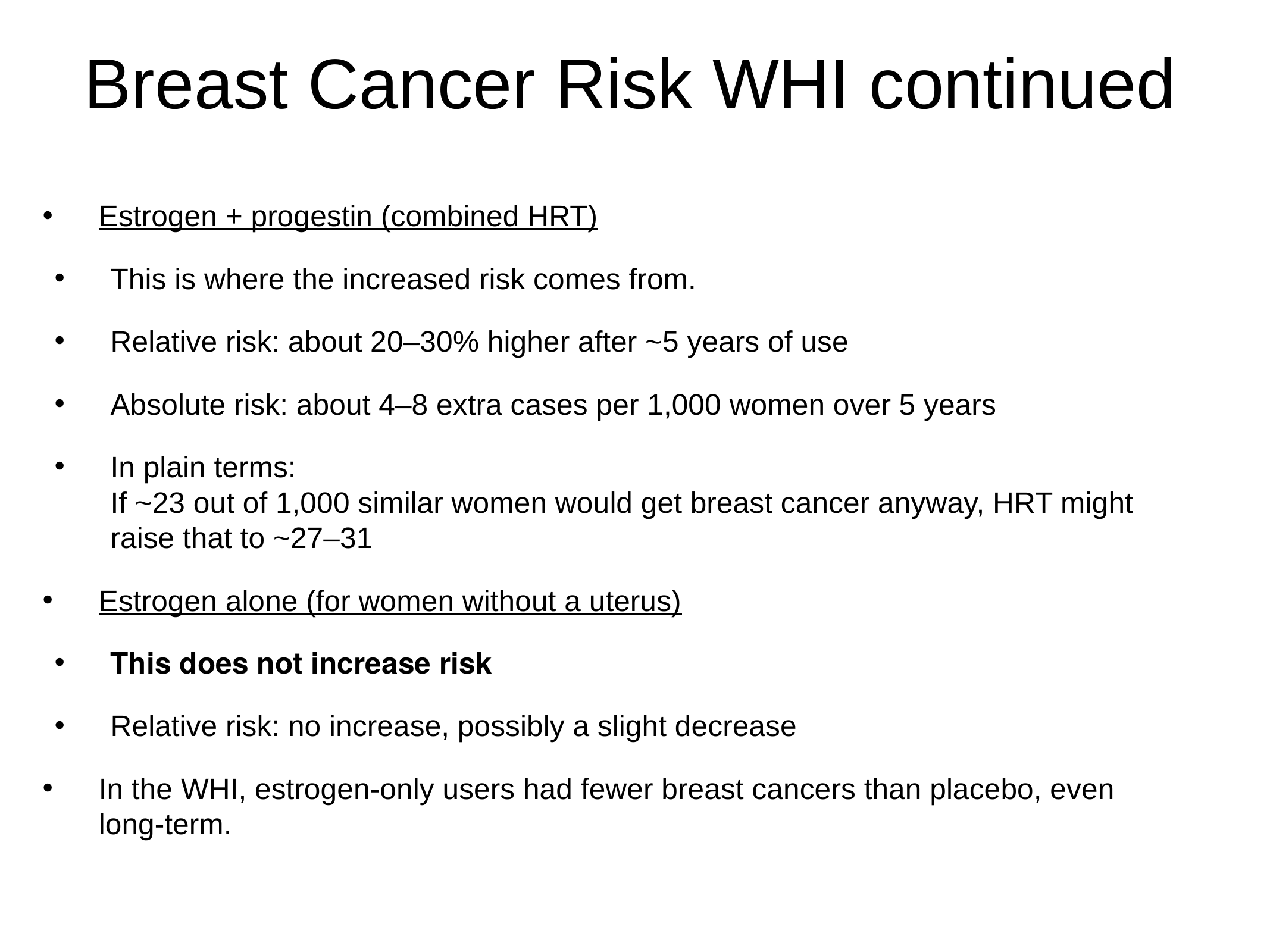

# Breast Cancer Risk WHI continued

Estrogen + progestin (combined HRT)
This is where the increased risk comes from.
Relative risk: about 20–30% higher after ~5 years of use
Absolute risk: about 4–8 extra cases per 1,000 women over 5 years
In plain terms:
If ~23 out of 1,000 similar women would get breast cancer anyway, HRT might raise that to ~27–31
Estrogen alone (for women without a uterus)
This does not increase risk
Relative risk: no increase, possibly a slight decrease
In the WHI, estrogen-only users had fewer breast cancers than placebo, even long-term.